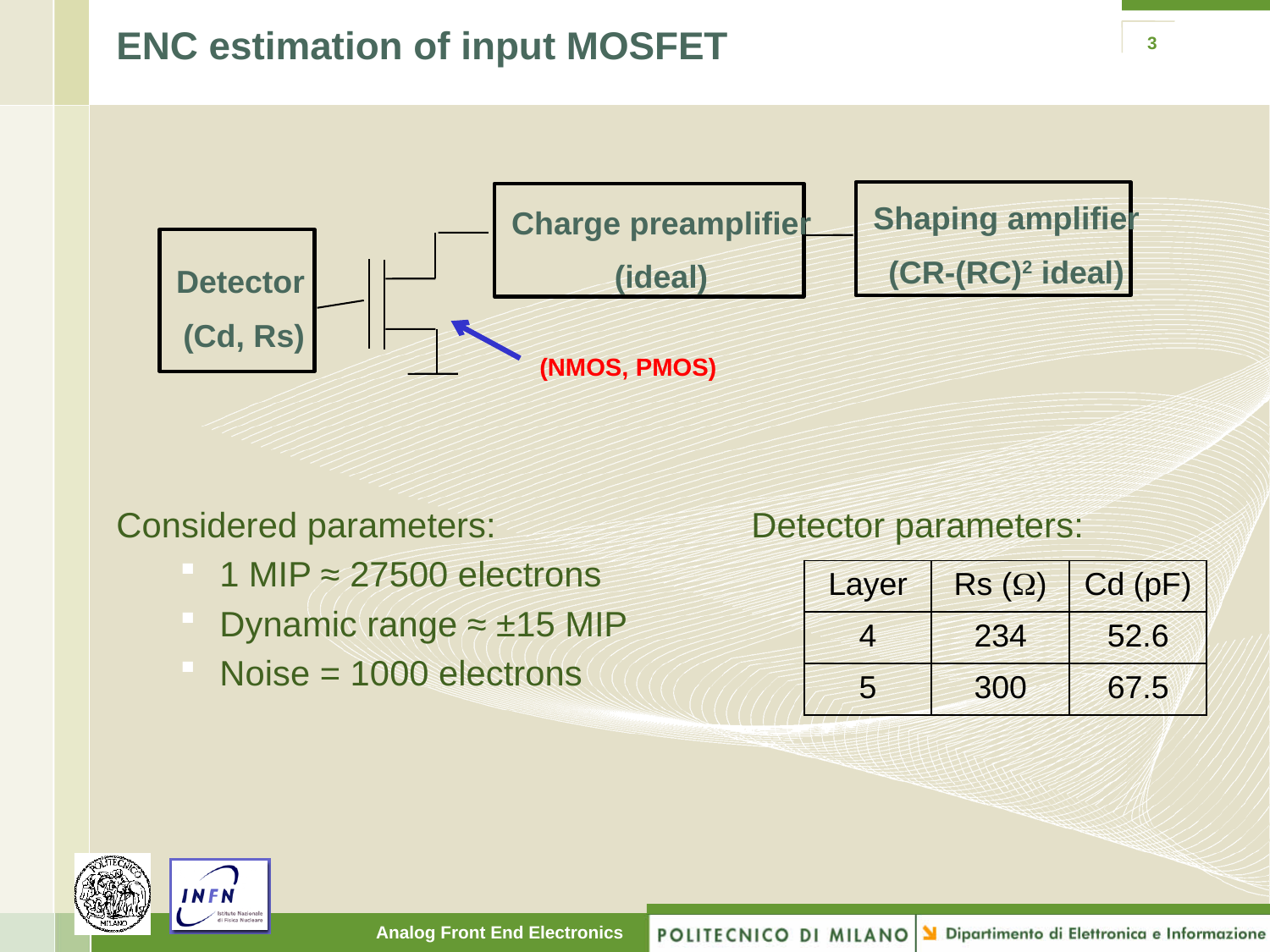

# ENC estimation of input MOSFET
3

Shaping amplifier
(CR-(RC)2 ideal)
Charge preamplifier
(ideal)

Detector
(Cd, Rs)
(NMOS, PMOS)
Considered parameters:			Detector parameters:
1 MIP ≈ 27500 electrons
Dynamic range ≈ ±15 MIP
Noise = 1000 electrons
| Layer | Rs (Ω) | Cd (pF) |
| --- | --- | --- |
| 4 | 234 | 52.6 |
| 5 | 300 | 67.5 |